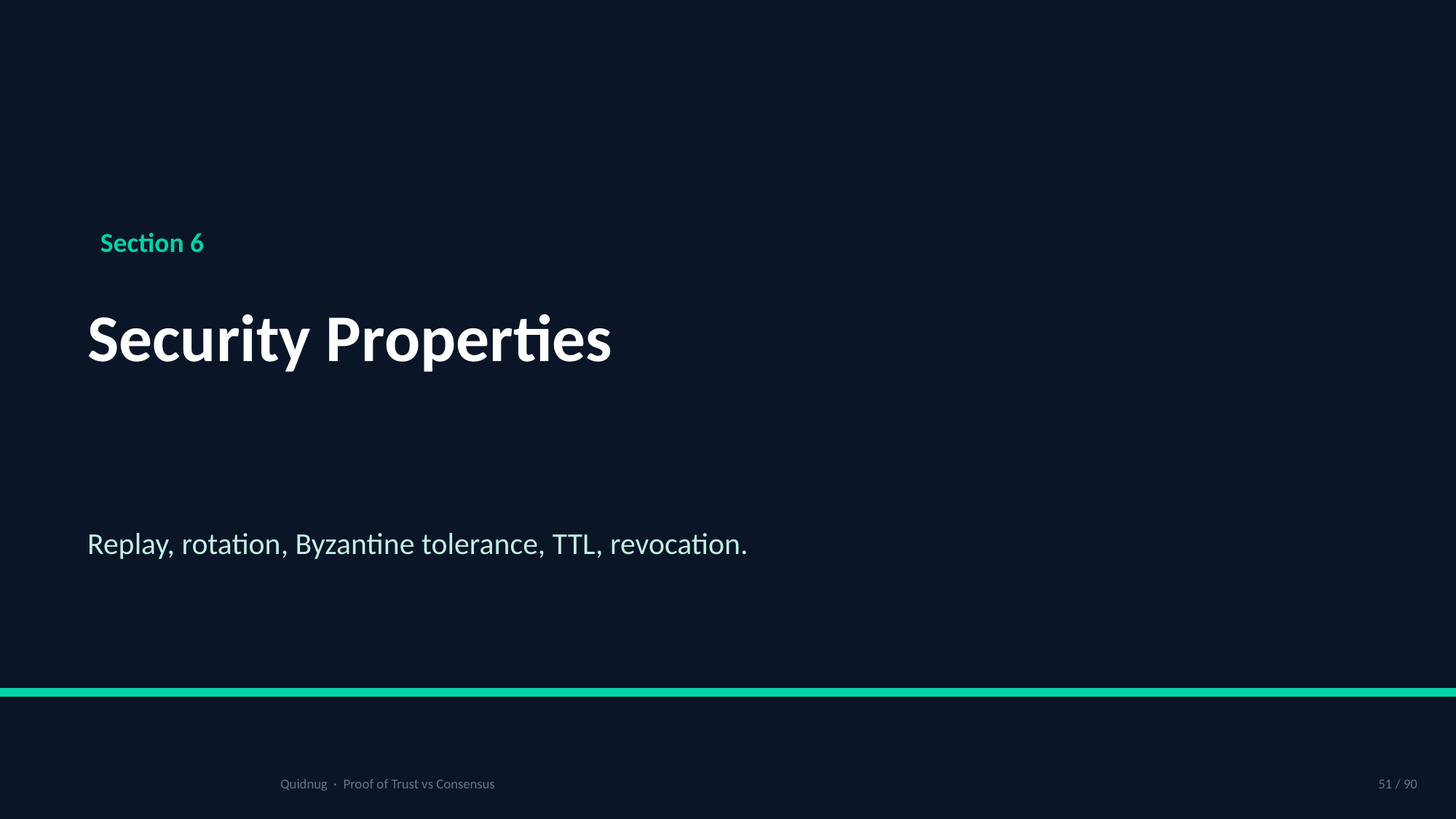

Section 6
Security Properties
Replay, rotation, Byzantine tolerance, TTL, revocation.

Quidnug  ·  Proof of Trust vs Consensus
51 / 90